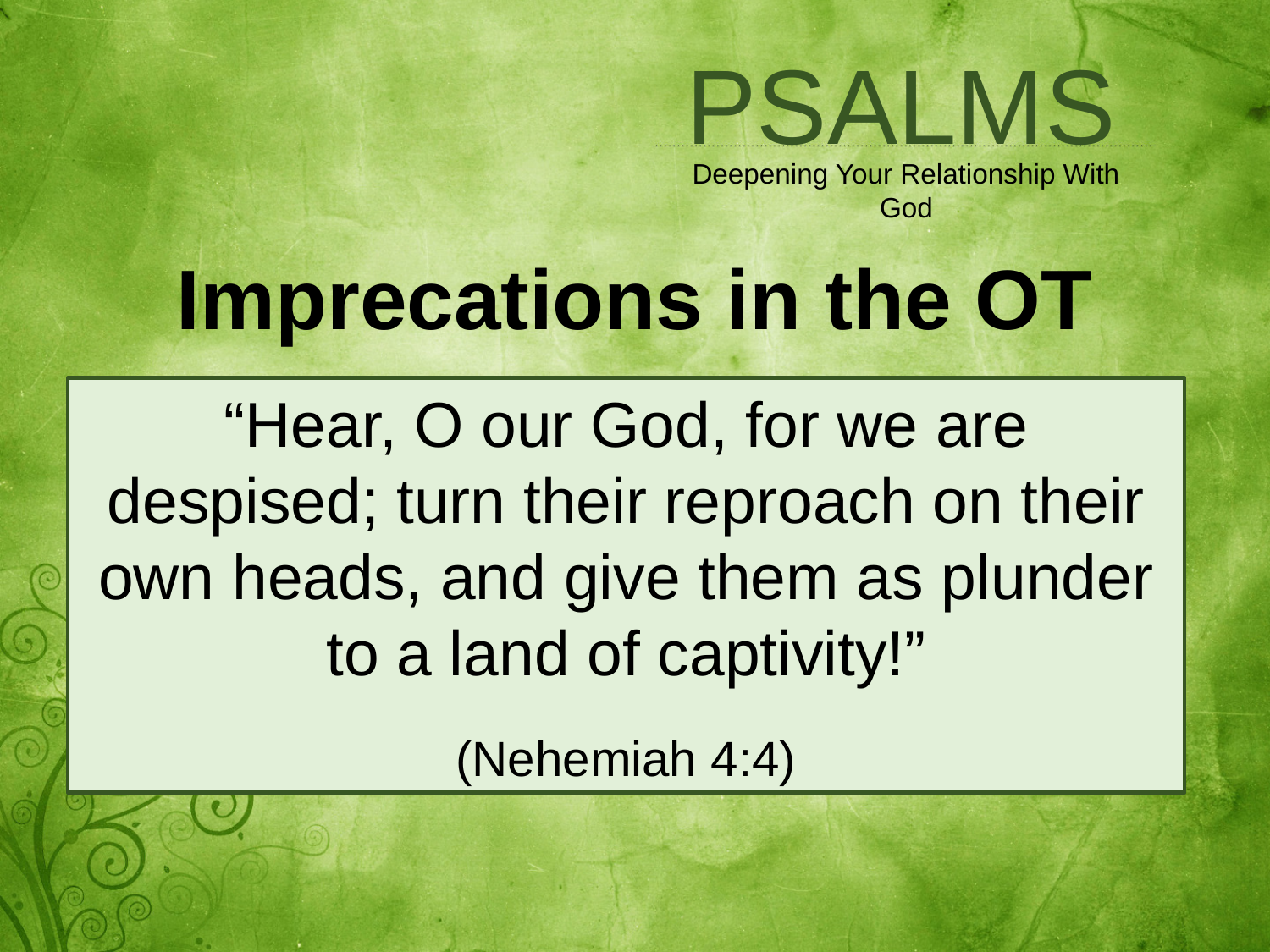

Imprecations in the OT
“Hear, O our God, for we are despised; turn their reproach on their own heads, and give them as plunder to a land of captivity!”

(Nehemiah 4:4)